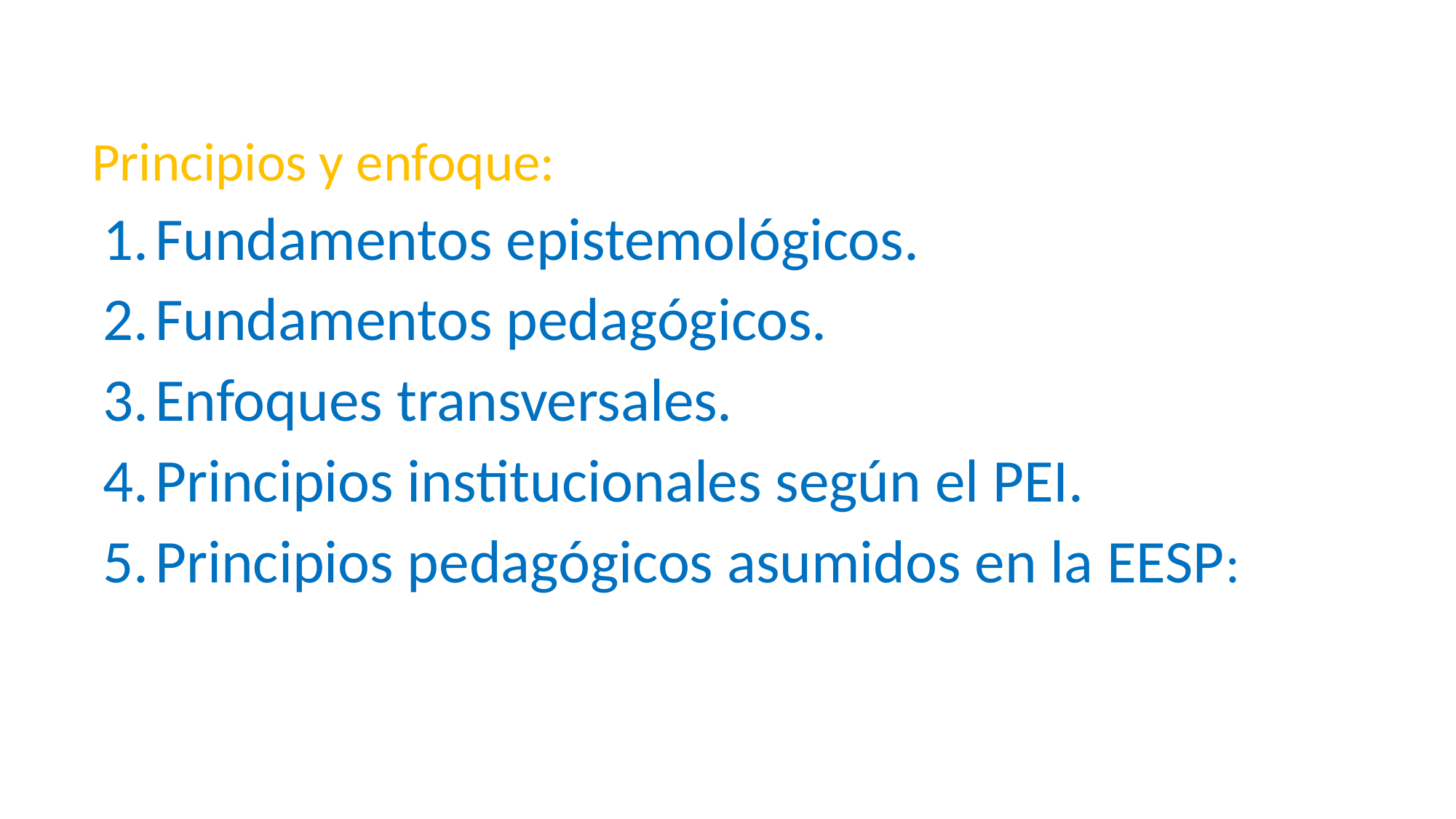

Principios y enfoque:
Fundamentos epistemológicos.
Fundamentos pedagógicos.
Enfoques transversales.
Principios institucionales según el PEI.
Principios pedagógicos asumidos en la EESP: